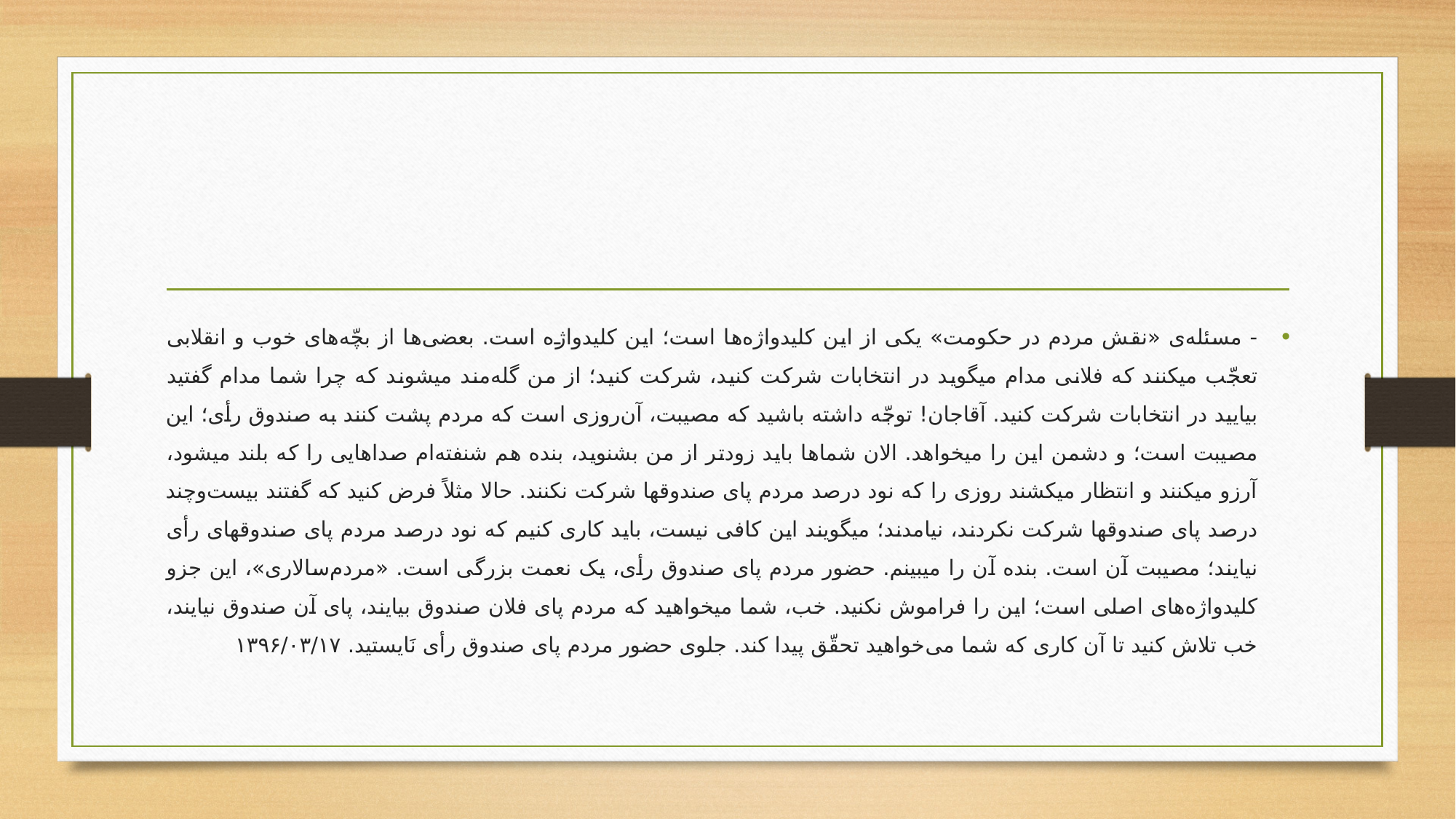

#
- مسئله‌ی «نقش مردم در حکومت» یکی از این کلید‌واژه‌ها است؛ این کلیدواژه است. بعضی‌ها از بچّه‌های خوب و انقلابی تعجّب میکنند که فلانی مدام میگوید در انتخابات شرکت کنید، شرکت کنید؛ از من گله‌مند میشوند که چرا شما مدام گفتید بیایید در انتخابات شرکت کنید. آقاجان! توجّه داشته باشید که مصیبت، آن‌روزی است که مردم پشت کنند به صندوق رأی؛ این مصیبت است؛ و دشمن این را میخواهد. الان شماها باید زودتر از من بشنوید، بنده هم شنفته‌ام صداهایی را که بلند میشود، آرزو میکنند و انتظار میکشند روزی را که نود درصد مردم پای صندوقها شرکت نکنند. حالا مثلاً فرض کنید که گفتند بیست‌وچند درصد پای صندوقها شرکت نکردند، نیامدند؛ میگویند این کافی نیست، باید کاری کنیم که نود درصد مردم پای صندوقهای رأی نیایند؛ مصیبت آن است. بنده آن را میبینم. حضور مردم پای صندوق رأی، یک نعمت بزرگی است. «مردم‌سالاری»، این جزو کلیدواژه‌های اصلی است؛ این را فراموش نکنید. خب، شما میخواهید که مردم پای فلان صندوق بیایند، پای آن صندوق نیایند، خب تلاش کنید تا آن کاری که شما می‌خواهید تحقّق پیدا کند. جلوی حضور مردم پای صندوق رأی نَایستید. ۱۳۹۶/۰۳/۱۷